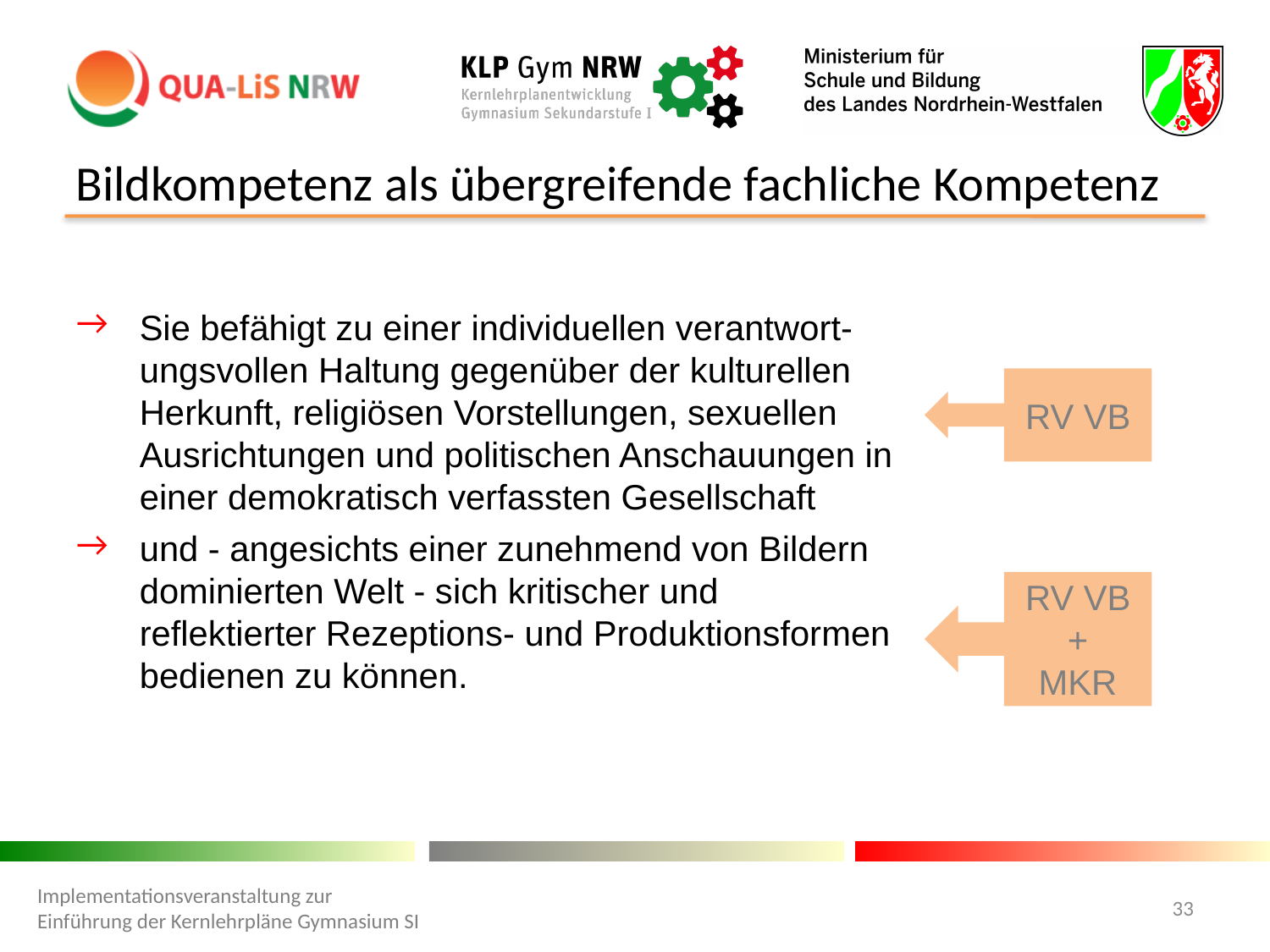

Bildkompetenz als übergreifende fachliche Kompetenz
Sie befähigt zu einer individuellen verantwort-ungsvollen Haltung gegenüber der kulturellen Herkunft, religiösen Vorstellungen, sexuellen Ausrichtungen und politischen Anschauungen in einer demokratisch verfassten Gesellschaft
und - angesichts einer zunehmend von Bildern dominierten Welt - sich kritischer und reflektierter Rezeptions- und Produktionsformen bedienen zu können.
RV VB
RV VB
+
MKR

Implementationsveranstaltung zur Einführung der Kernlehrpläne Gymnasium SI
33